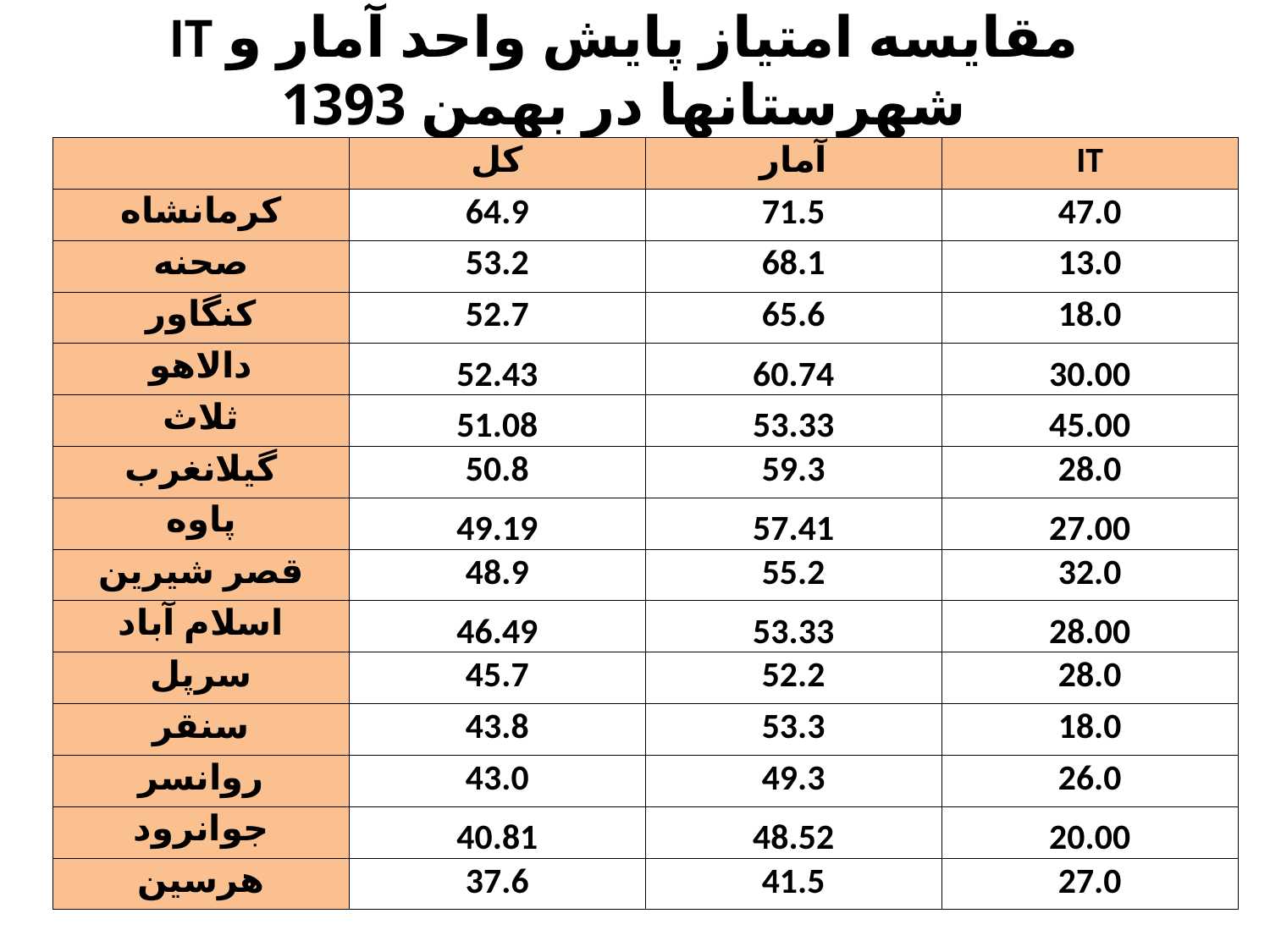

# مقایسه امتیاز پایش واحد آمار و IT شهرستانها در بهمن 1393
|  | کل | آمار | IT |
| --- | --- | --- | --- |
| کرمانشاه | 64.9 | 71.5 | 47.0 |
| صحنه | 53.2 | 68.1 | 13.0 |
| کنگاور | 52.7 | 65.6 | 18.0 |
| دالاهو | 52.43 | 60.74 | 30.00 |
| ثلاث | 51.08 | 53.33 | 45.00 |
| گیلانغرب | 50.8 | 59.3 | 28.0 |
| پاوه | 49.19 | 57.41 | 27.00 |
| قصر شیرین | 48.9 | 55.2 | 32.0 |
| اسلام آباد | 46.49 | 53.33 | 28.00 |
| سرپل | 45.7 | 52.2 | 28.0 |
| سنقر | 43.8 | 53.3 | 18.0 |
| روانسر | 43.0 | 49.3 | 26.0 |
| جوانرود | 40.81 | 48.52 | 20.00 |
| هرسین | 37.6 | 41.5 | 27.0 |